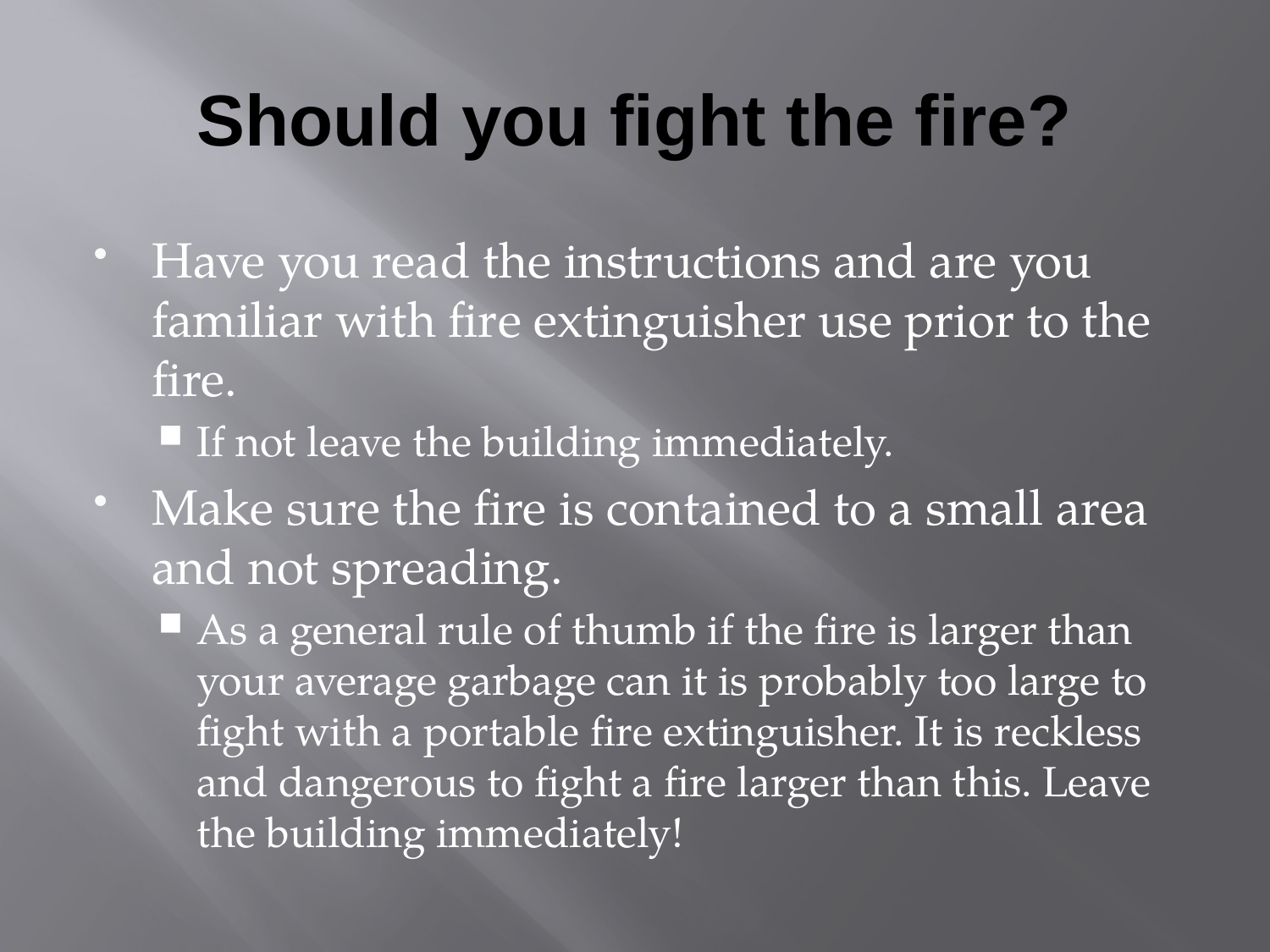

# Should you fight the fire?
Have you read the instructions and are you familiar with fire extinguisher use prior to the fire.
If not leave the building immediately.
Make sure the fire is contained to a small area and not spreading.
As a general rule of thumb if the fire is larger than your average garbage can it is probably too large to fight with a portable fire extinguisher. It is reckless and dangerous to fight a fire larger than this. Leave the building immediately!